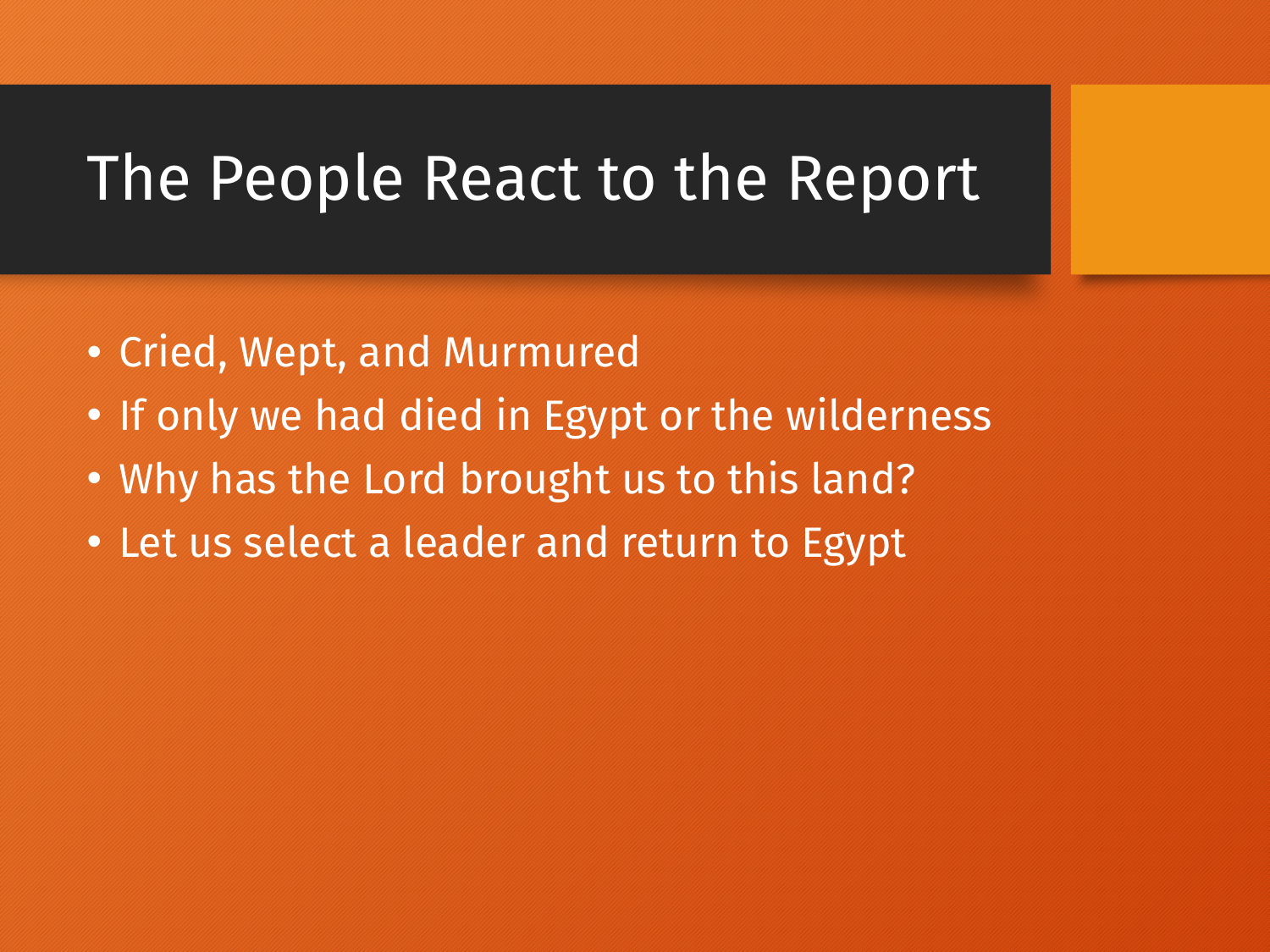

# The People React to the Report
Cried, Wept, and Murmured
If only we had died in Egypt or the wilderness
Why has the Lord brought us to this land?
Let us select a leader and return to Egypt